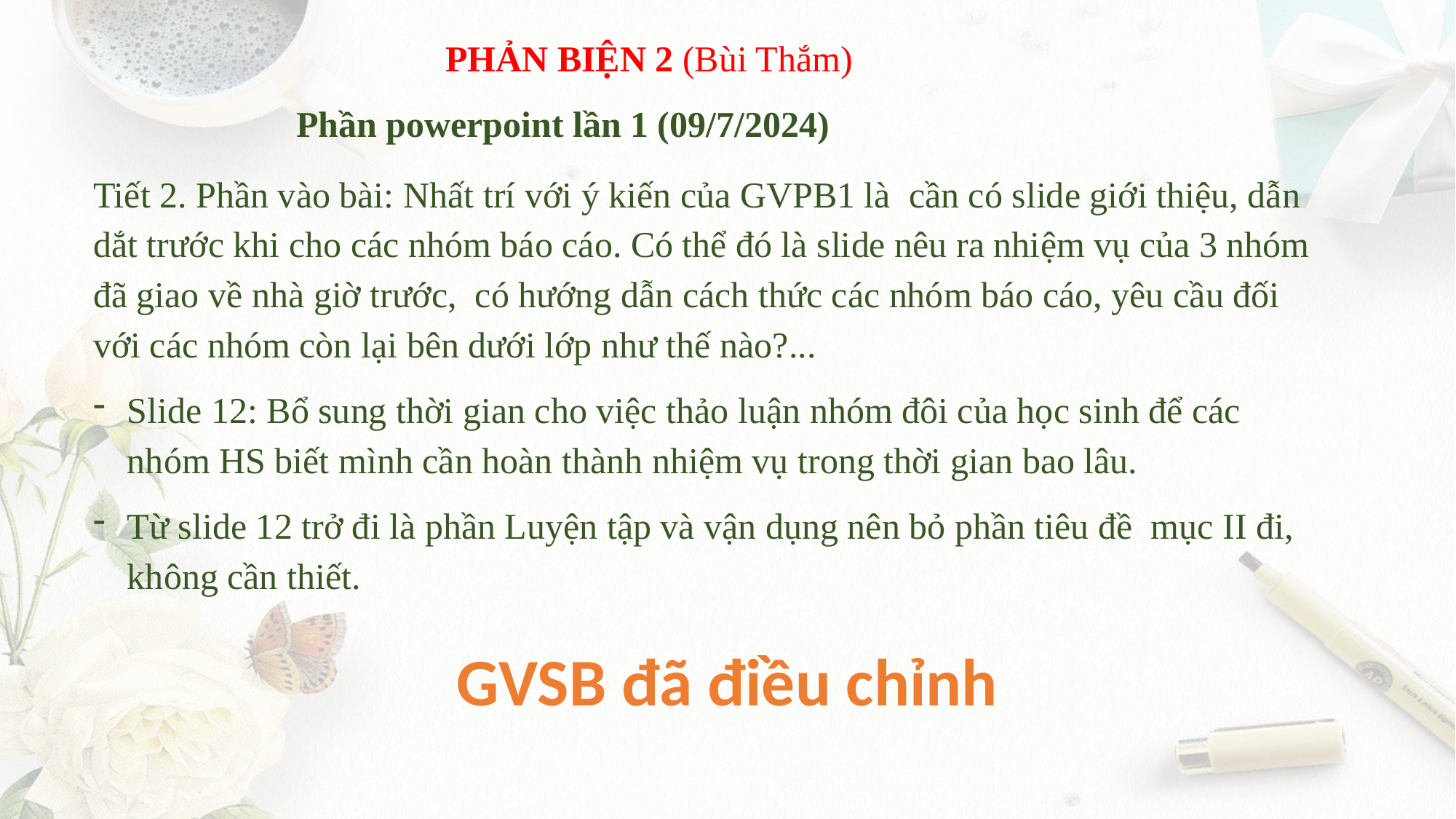

PHẢN BIỆN 2 (Bùi Thắm)
Phần powerpoint lần 1 (09/7/2024)
Tiết 2. Phần vào bài: Nhất trí với ý kiến của GVPB1 là  cần có slide giới thiệu, dẫn dắt trước khi cho các nhóm báo cáo. Có thể đó là slide nêu ra nhiệm vụ của 3 nhóm đã giao về nhà giờ trước,  có hướng dẫn cách thức các nhóm báo cáo, yêu cầu đối với các nhóm còn lại bên dưới lớp như thế nào?...
Slide 12: Bổ sung thời gian cho việc thảo luận nhóm đôi của học sinh để các nhóm HS biết mình cần hoàn thành nhiệm vụ trong thời gian bao lâu.
Từ slide 12 trở đi là phần Luyện tập và vận dụng nên bỏ phần tiêu đề  mục II đi, không cần thiết.

GVSB đã điều chỉnh